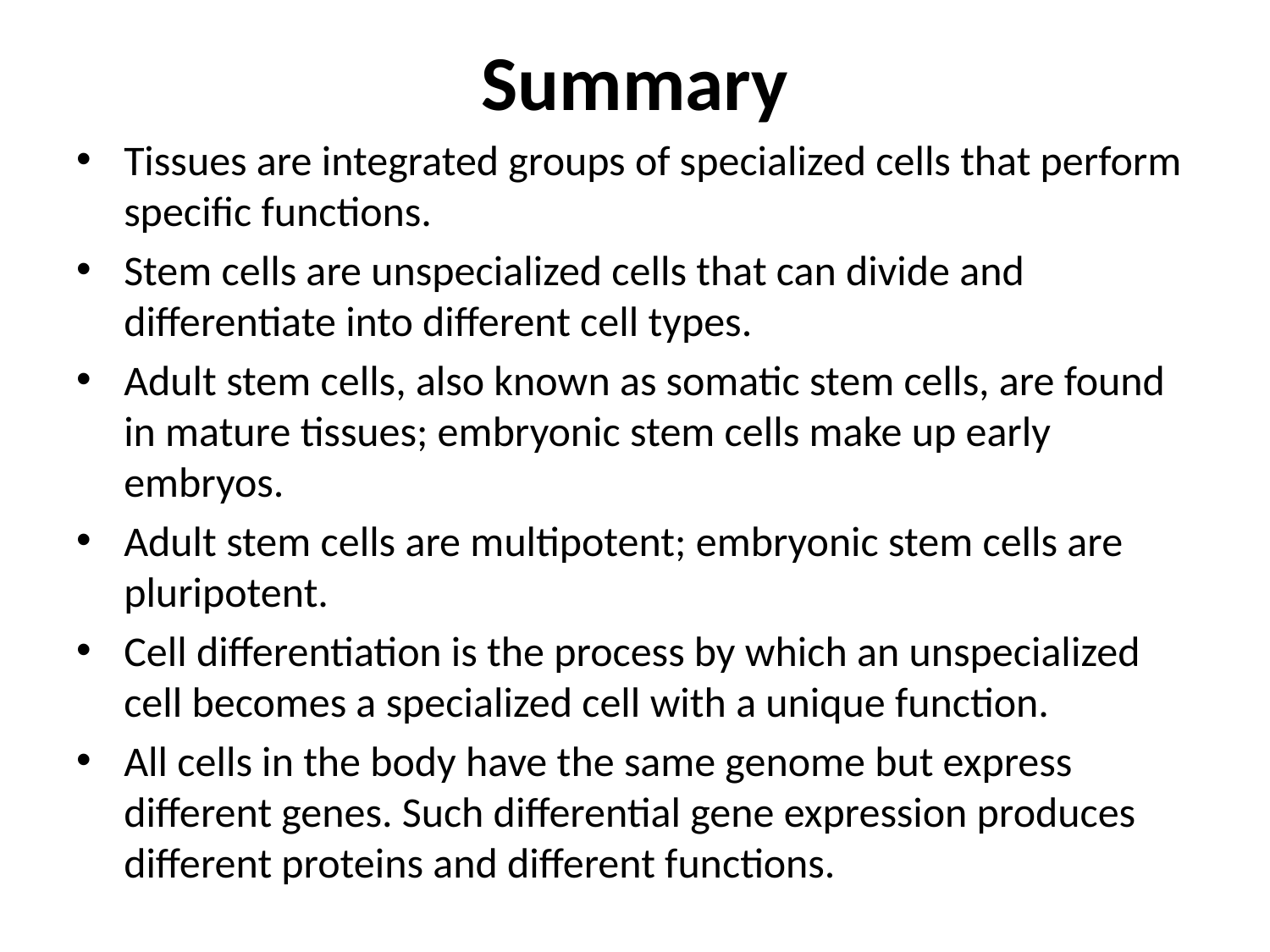

# Summary
Tissues are integrated groups of specialized cells that perform specific functions.
Stem cells are unspecialized cells that can divide and differentiate into different cell types.
Adult stem cells, also known as somatic stem cells, are found in mature tissues; embryonic stem cells make up early embryos.
Adult stem cells are multipotent; embryonic stem cells are pluripotent.
Cell differentiation is the process by which an unspecialized cell becomes a specialized cell with a unique function.
All cells in the body have the same genome but express different genes. Such differential gene expression produces different proteins and different functions.